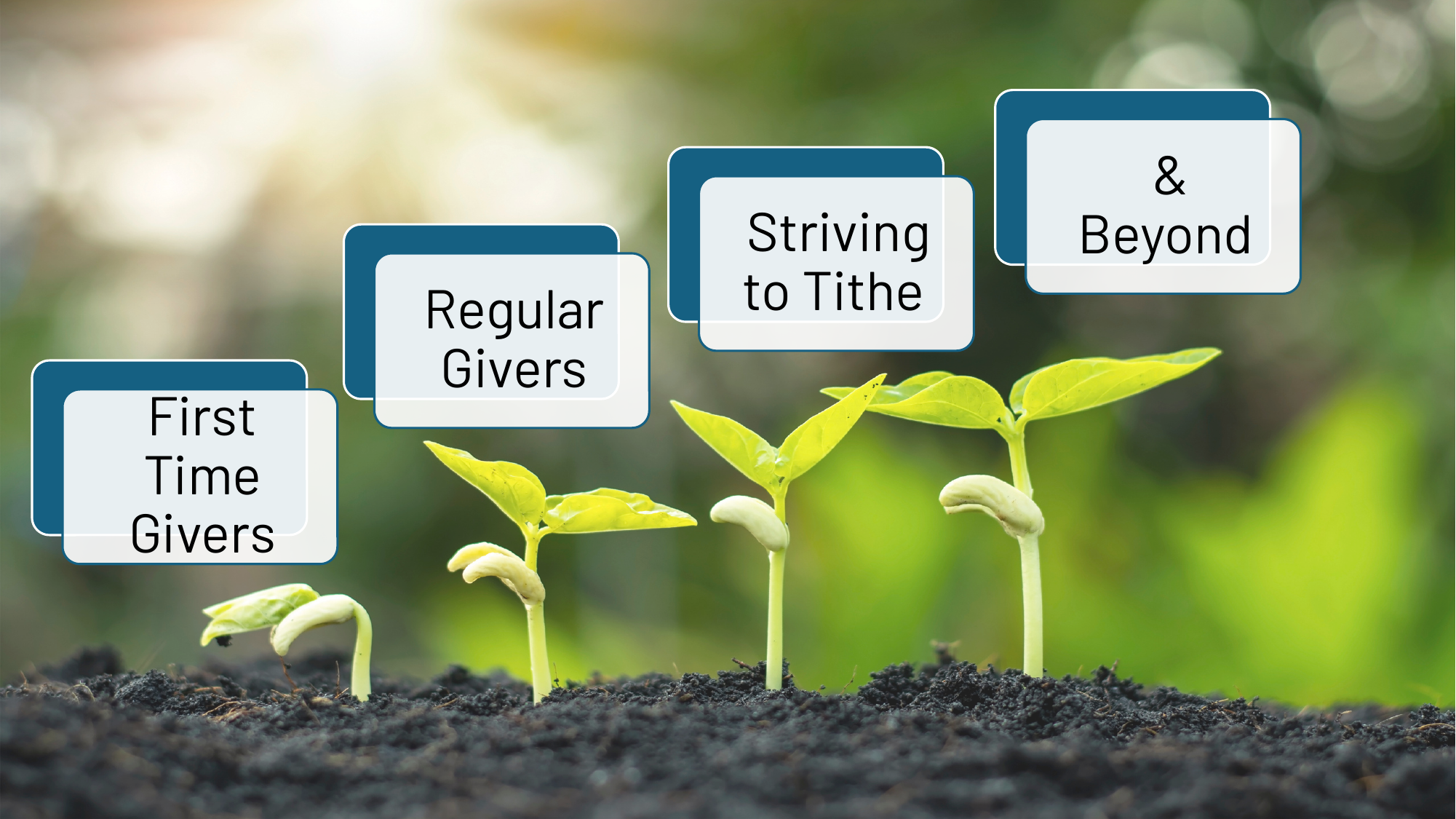

First Time Givers
Regular Givers
Striving to Tithe
 & Beyond